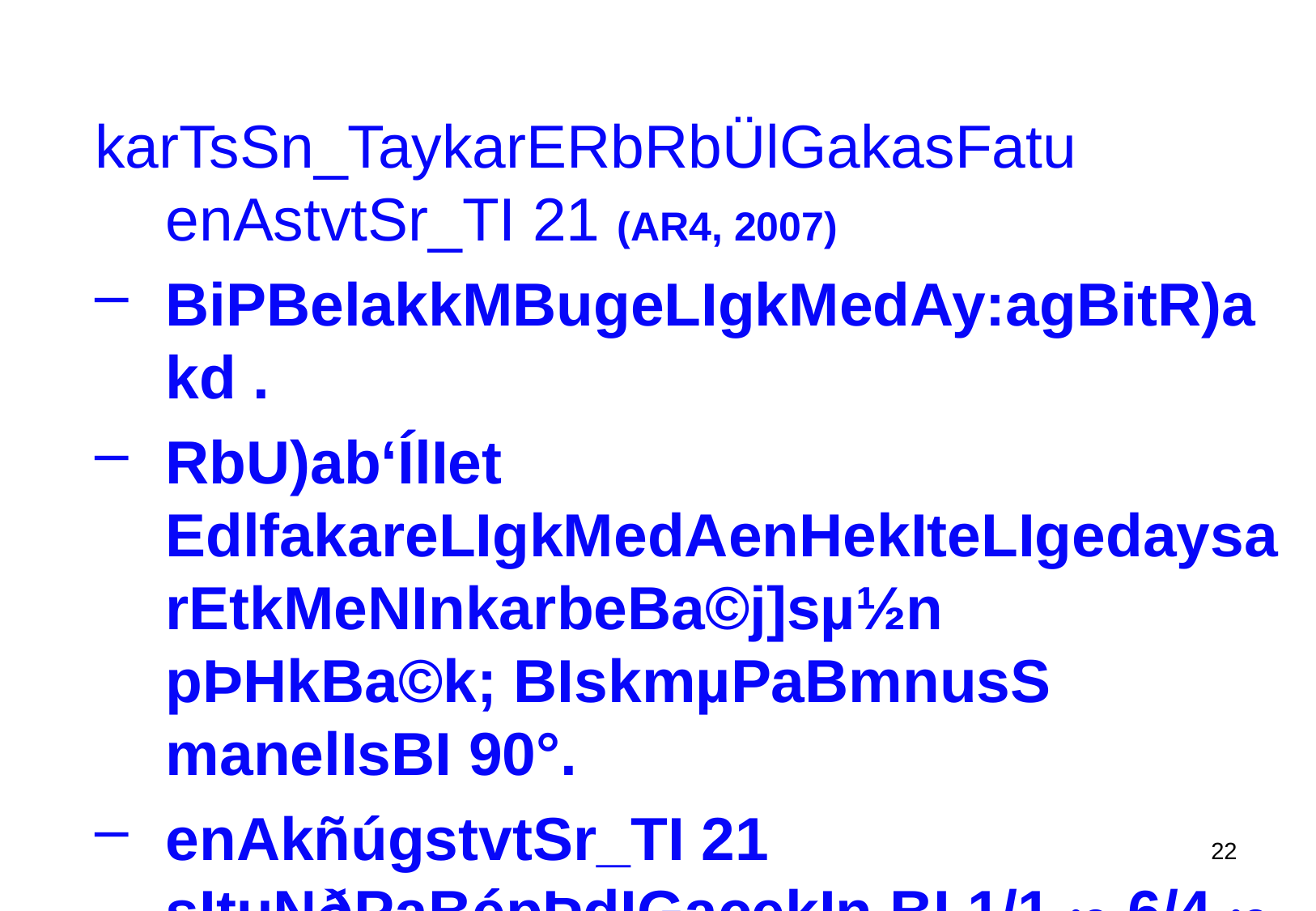

karTsSn_TaykarERbRbÜlGakasFatu enAstvtSr_TI 21 (AR4, 2007)
BiPBelakkMBugeLIgkMedAy:agBitR)akd .
RbU)ab‘ÍlIet EdlfakareLIgkMedAenHekIteLIgedaysarEtkMeNInkarbeBa©j]sµ½n pÞHkBa©k; BIskmµPaBmnusS manelIsBI 90°.
enAkñúgstvtSr_TI 21 sItuNðPaBépÞdIGacekIn BI 1/1 °C- 6/4 °C ÉkMBs;Twk smuRT GacekInBI 18 s>m>-59 s>m> .
rlkkMedA ePøógxøaMg eRKaHraMgs¶Üt BüúHsgÇra TwkC¿nn; nigCMenarsmuRT kan;EtekIt maneLIgjwkjab; nigF¶n;F¶rCagmun.
22